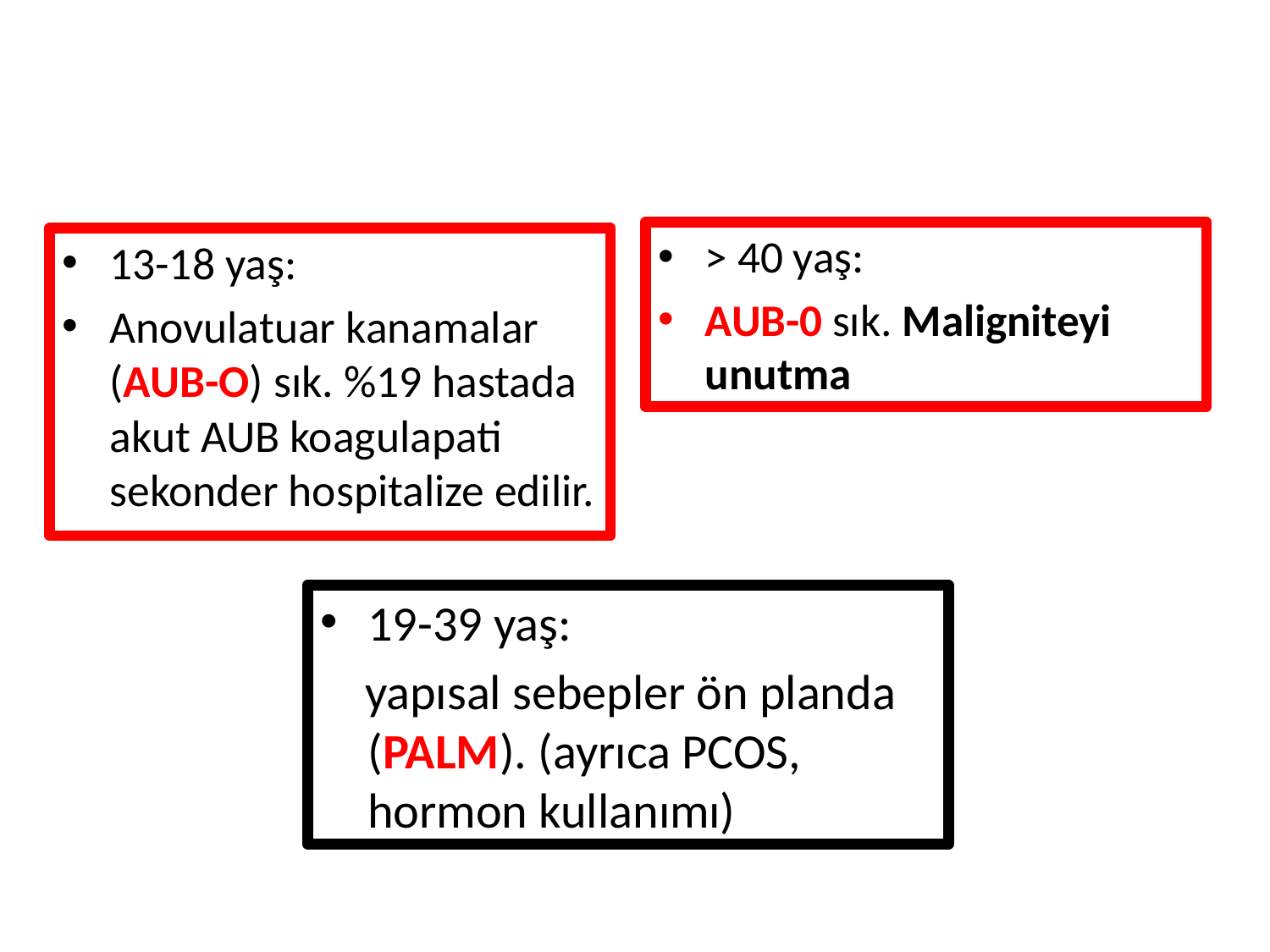

> 40 yaş:
AUB-0 sık. Maligniteyi unutma
13-18 yaş:
Anovulatuar kanamalar (AUB-O) sık. %19 hastada akut AUB koagulapati sekonder hospitalize edilir.

19-39 yaş:
    yapısal sebepler ön planda (PALM). (ayrıca PCOS, hormon kullanımı)